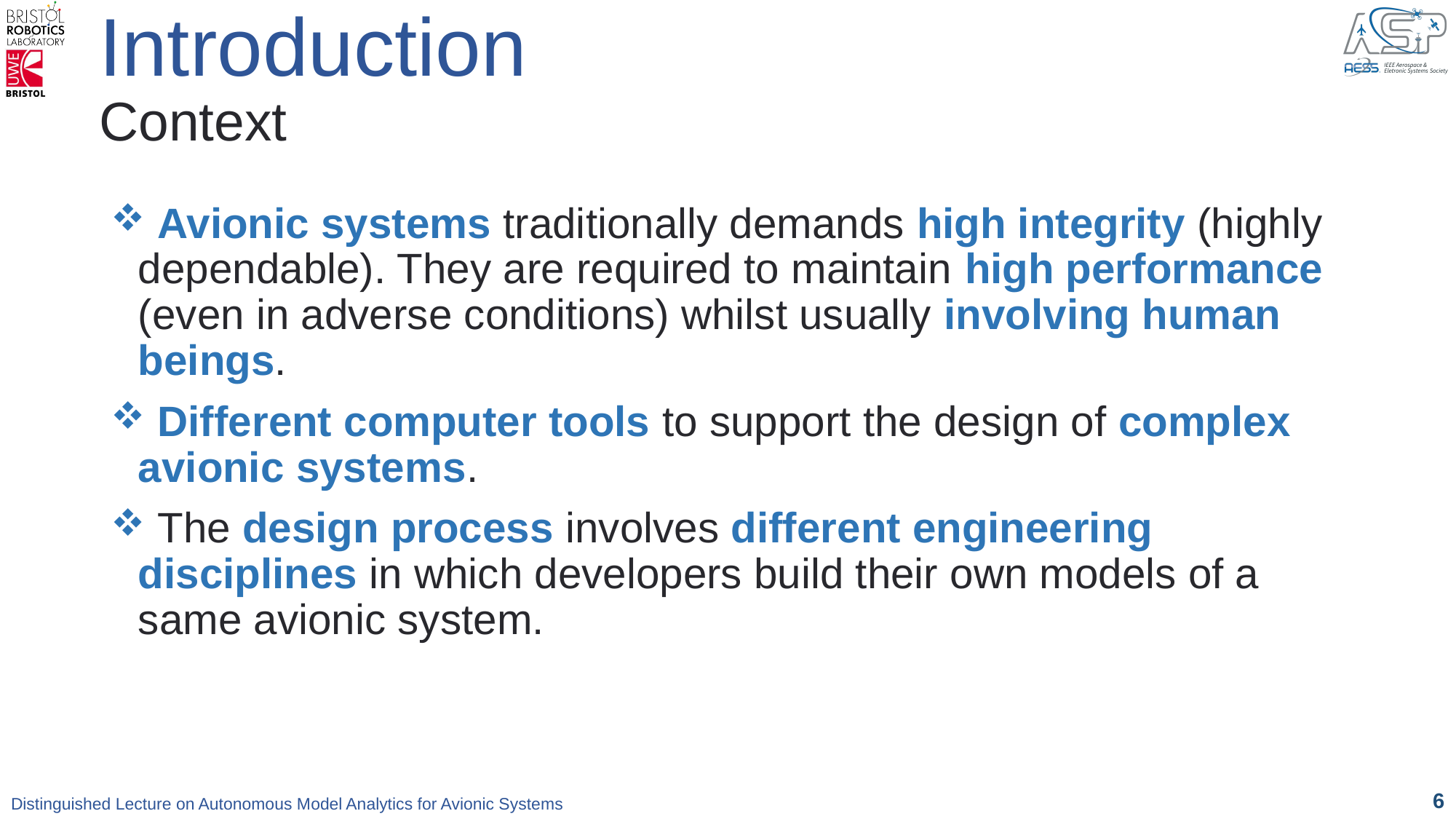

Introduction
Context
 Avionic systems traditionally demands high integrity (highly dependable). They are required to maintain high performance (even in adverse conditions) whilst usually involving human beings.
 Different computer tools to support the design of complex avionic systems.
 The design process involves different engineering disciplines in which developers build their own models of a same avionic system.